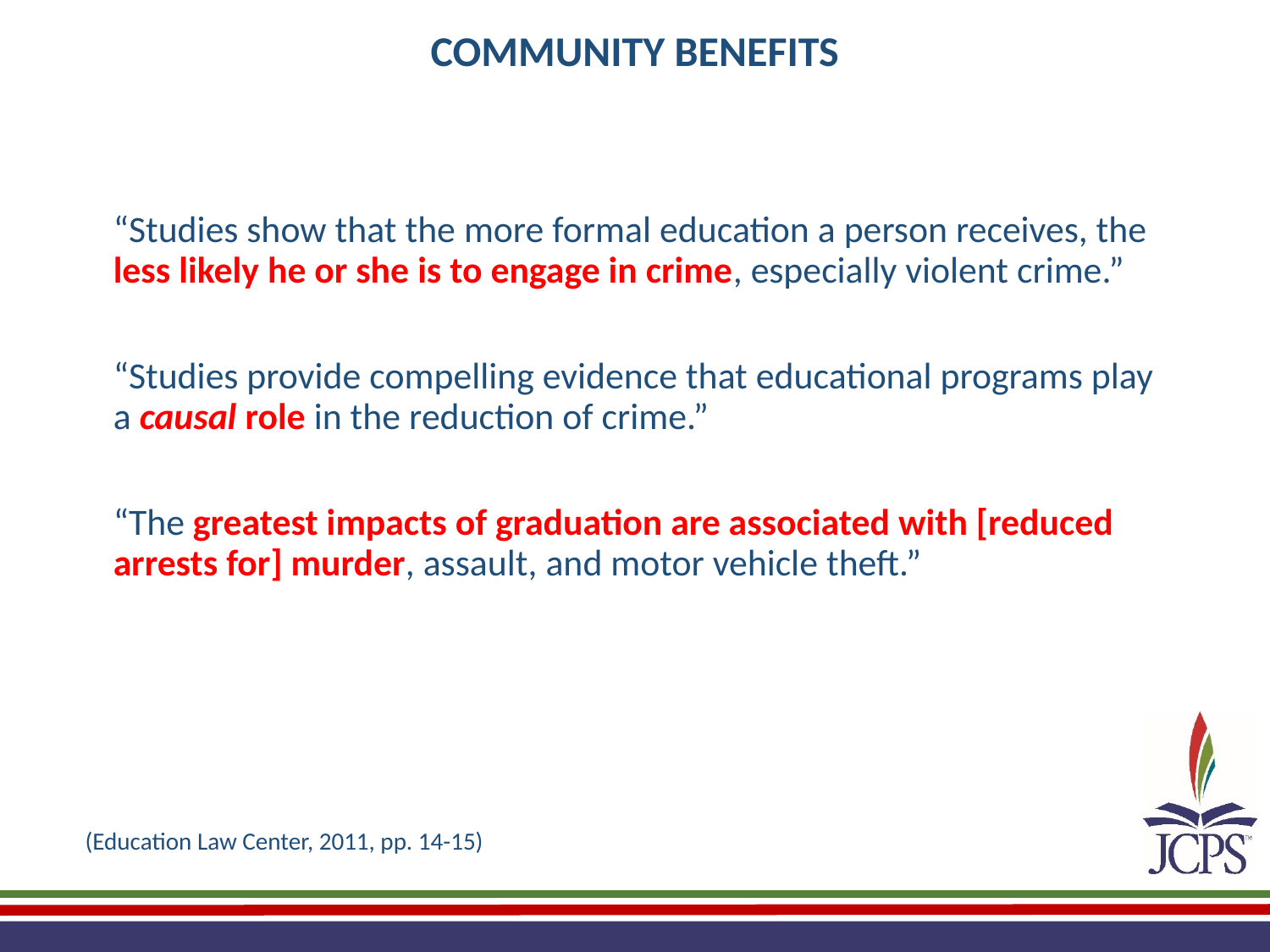

COMMUNITY BENEFITS
“Studies show that the more formal education a person receives, the less likely he or she is to engage in crime, especially violent crime.”

“Studies provide compelling evidence that educational programs play a causal role in the reduction of crime.”

“The greatest impacts of graduation are associated with [reduced arrests for] murder, assault, and motor vehicle theft.”
(Education Law Center, 2011, pp. 14-15)